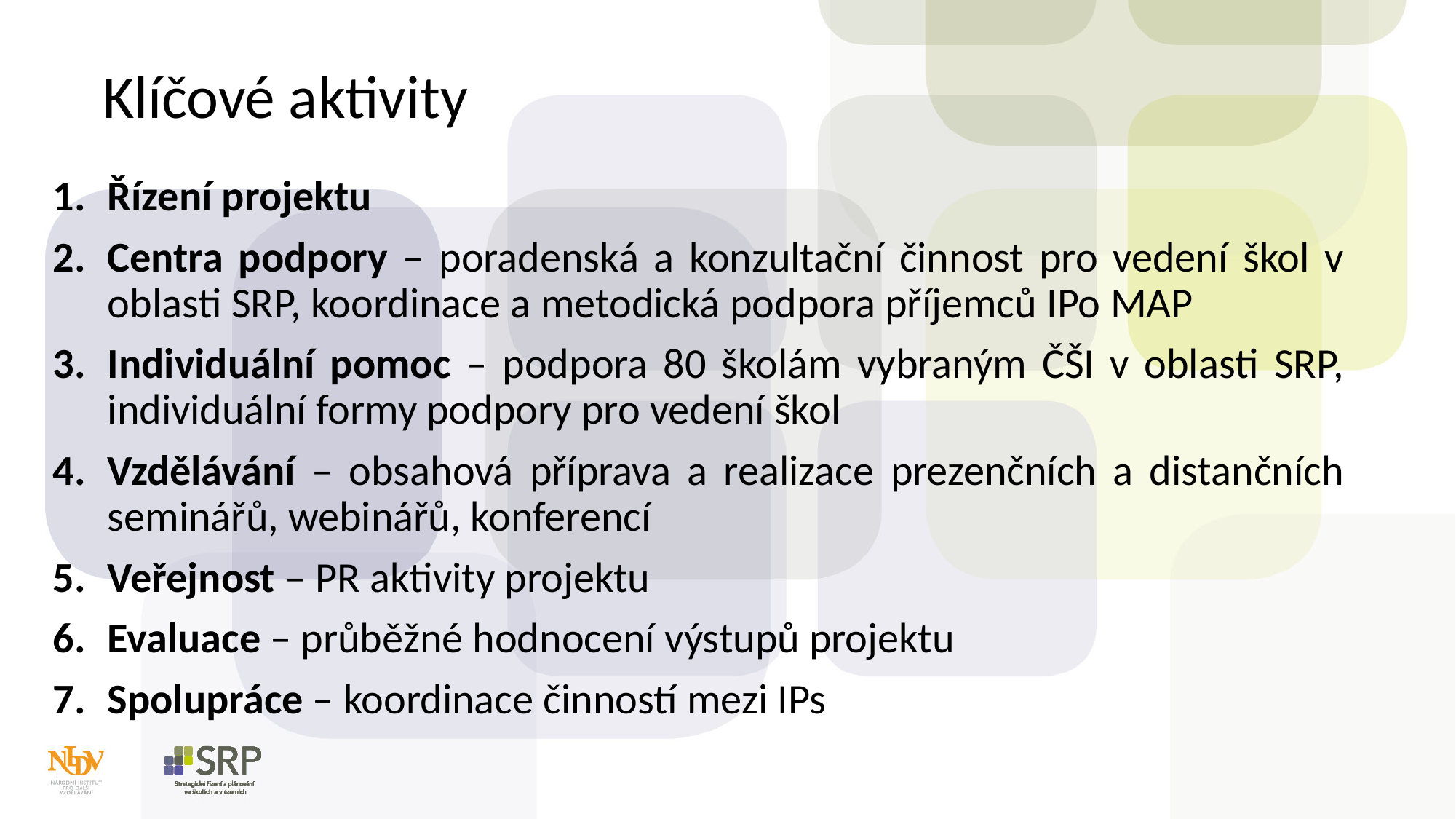

# Klíčové aktivity
Řízení projektu
Centra podpory – poradenská a konzultační činnost pro vedení škol v oblasti SRP, koordinace a metodická podpora příjemců IPo MAP
Individuální pomoc – podpora 80 školám vybraným ČŠI v oblasti SRP, individuální formy podpory pro vedení škol
Vzdělávání – obsahová příprava a realizace prezenčních a distančních seminářů, webinářů, konferencí
Veřejnost – PR aktivity projektu
Evaluace – průběžné hodnocení výstupů projektu
Spolupráce – koordinace činností mezi IPs